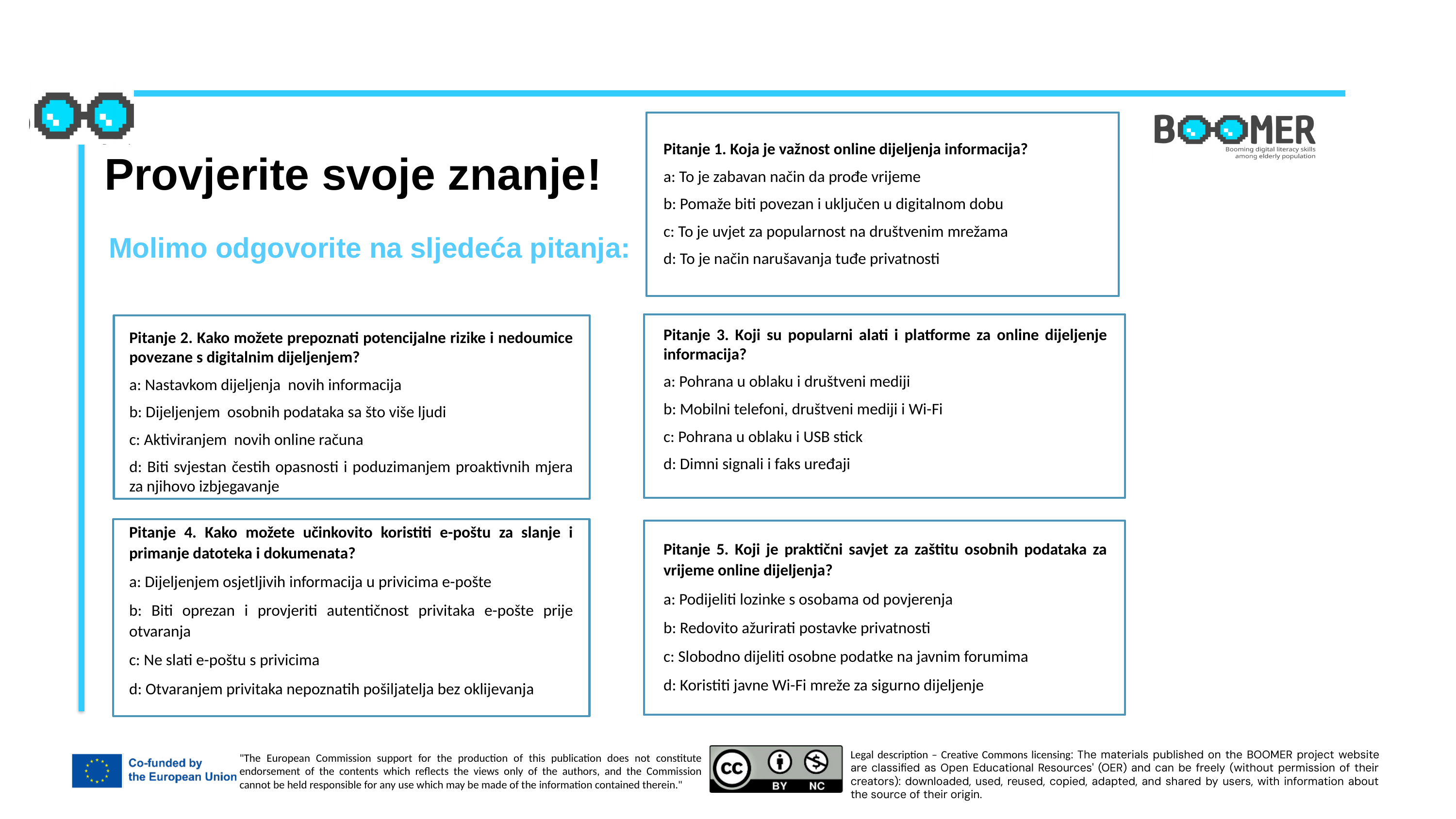

Pitanje 1. Koja je važnost online dijeljenja informacija?
a: To je zabavan način da prođe vrijeme
b: Pomaže biti povezan i uključen u digitalnom dobu
c: To je uvjet za popularnost na društvenim mrežama
d: To je način narušavanja tuđe privatnosti
Provjerite svoje znanje!
Molimo odgovorite na sljedeća pitanja:

Pitanje 2. Kako možete prepoznati potencijalne rizike i nedoumice povezane s digitalnim dijeljenjem?
a: Nastavkom dijeljenja  novih informacija
b: Dijeljenjem  osobnih podataka sa što više ljudi
c: Aktiviranjem  novih online računa
d: Biti svjestan čestih opasnosti i poduzimanjem proaktivnih mjera za njihovo izbjegavanje
Pitanje 3. Koji su popularni alati i platforme za online dijeljenje informacija?
a: Pohrana u oblaku i društveni mediji
b: Mobilni telefoni, društveni mediji i Wi-Fi
c: Pohrana u oblaku i USB stick
d: Dimni signali i faks uređaji
Pitanje 4. Kako možete učinkovito koristiti e-poštu za slanje i primanje datoteka i dokumenata?
a: Dijeljenjem osjetljivih informacija u privicima e-pošte
b: Biti oprezan i provjeriti autentičnost privitaka e-pošte prije otvaranja
c: Ne slati e-poštu s privicima
d: Otvaranjem privitaka nepoznatih pošiljatelja bez oklijevanja

Pitanje 5. Koji je praktični savjet za zaštitu osobnih podataka za vrijeme online dijeljenja?
a: Podijeliti lozinke s osobama od povjerenja
b: Redovito ažurirati postavke privatnosti
c: Slobodno dijeliti osobne podatke na javnim forumima
d: Koristiti javne Wi-Fi mreže za sigurno dijeljenje